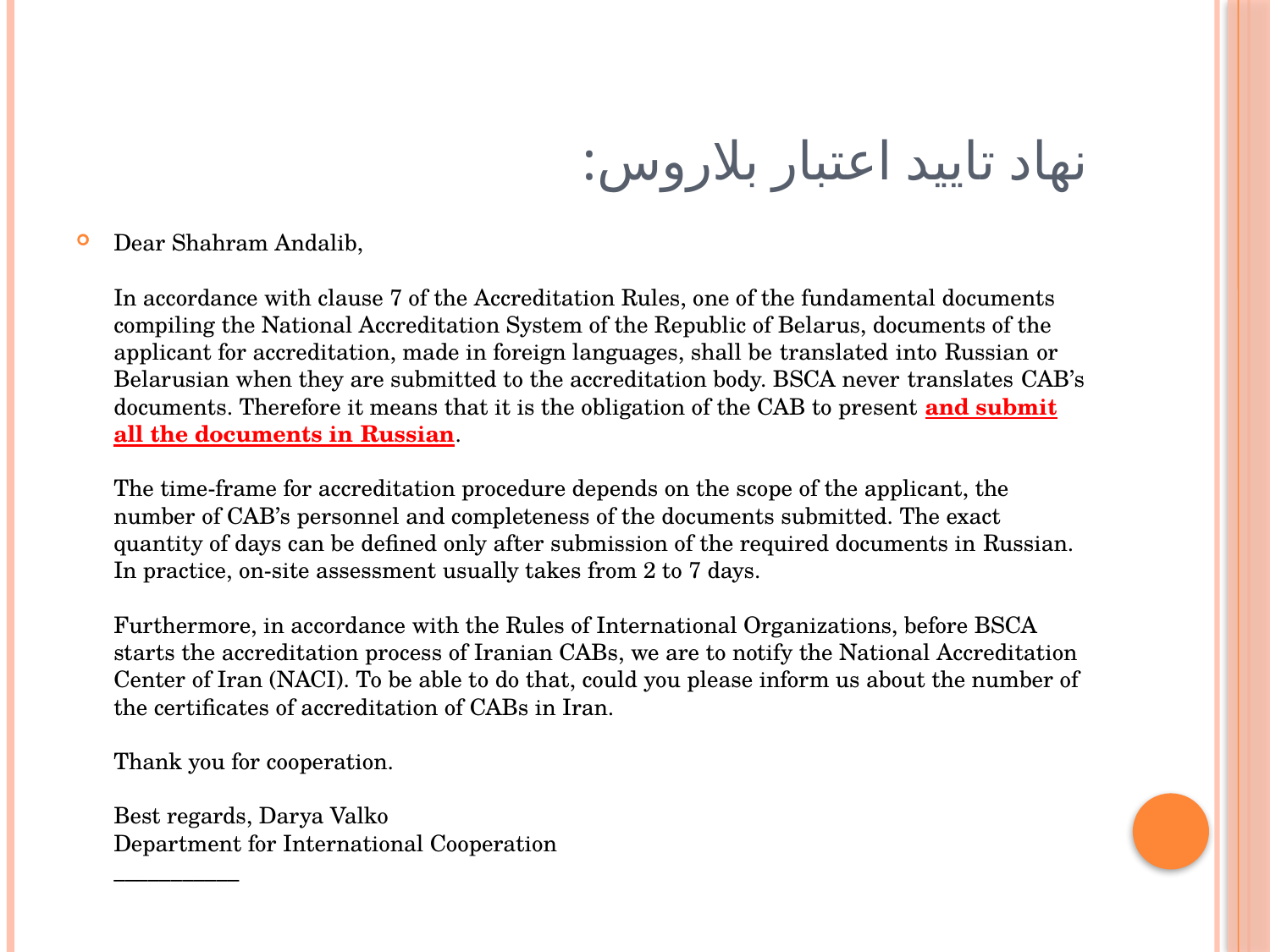

# نهاد تایید اعتبار بلاروس:
Dear Shahram Andalib,
In accordance with clause 7 of the Accreditation Rules, one of the fundamental documents compiling the National Accreditation System of the Republic of Belarus, documents of the applicant for accreditation, made in foreign languages, shall be translated into Russian or Belarusian when they are submitted to the accreditation body. BSCA never translates CAB’s documents. Therefore it means that it is the obligation of the CAB to present and submit all the documents in Russian.
The time-frame for accreditation procedure depends on the scope of the applicant, the number of CAB’s personnel and completeness of the documents submitted. The exact quantity of days can be defined only after submission of the required documents in Russian. In practice, on-site assessment usually takes from 2 to 7 days.
Furthermore, in accordance with the Rules of International Organizations, before BSCA starts the accreditation process of Iranian CABs, we are to notify the National Accreditation Center of Iran (NACI). To be able to do that, could you please inform us about the number of the certificates of accreditation of CABs in Iran.
Thank you for cooperation.
Best regards, Darya Valko
Department for International Cooperation
___________